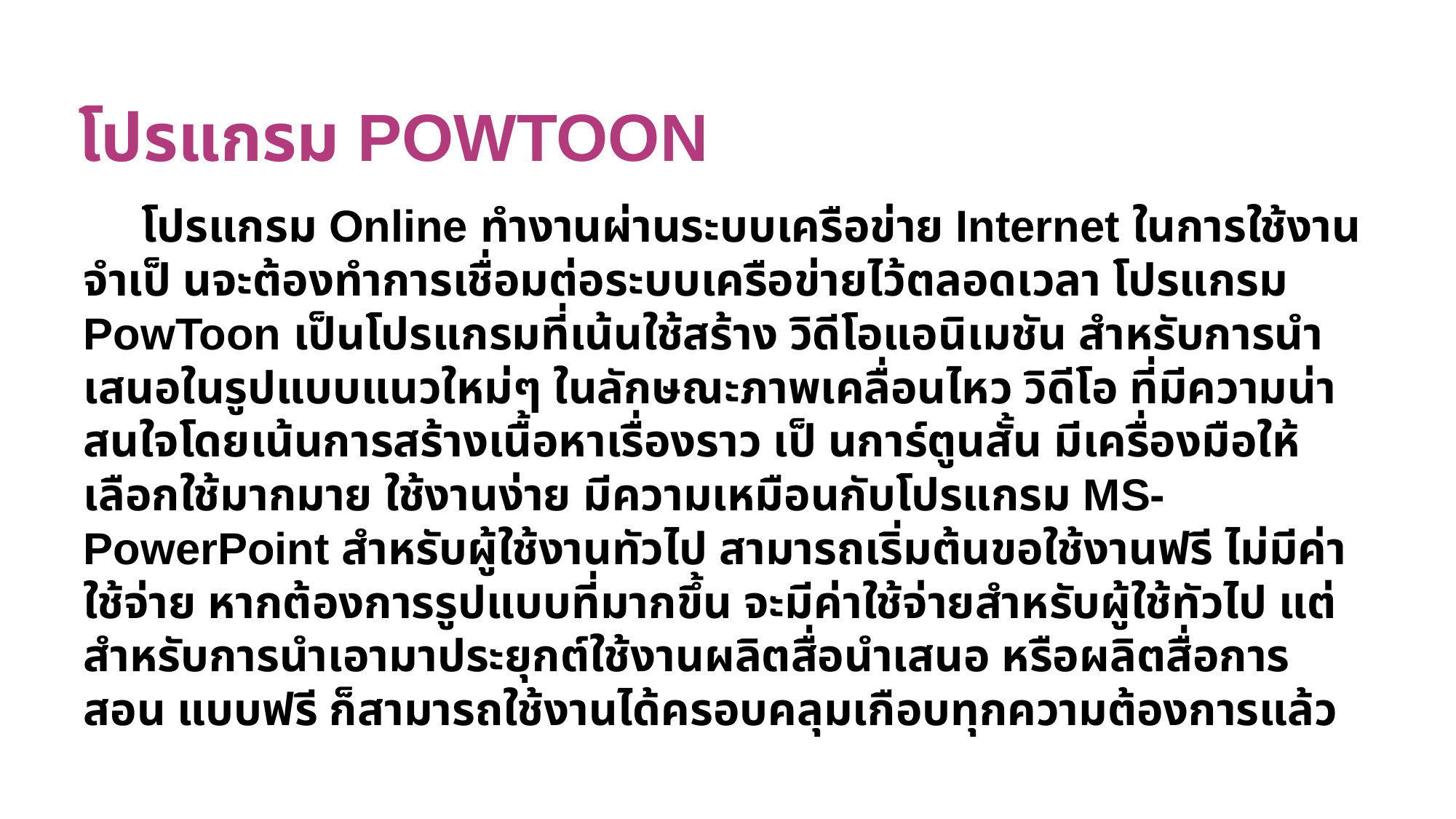

# โปรแกรม PowToon
     โปรแกรม Online ทํางานผ่านระบบเครือข่าย Internet ในการใช้งานจําเป็ นจะต้องทําการเชื่อมต่อระบบเครือข่ายไว้ตลอดเวลา โปรแกรม PowToon เป็นโปรแกรมที่เน้นใช้สร้าง วิดีโอแอนิเมชัน สําหรับการนําเสนอในรูปแบบแนวใหม่ๆ ในลักษณะภาพเคลื่อนไหว วิดีโอ ที่มีความน่าสนใจโดยเน้นการสร้างเนื้อหาเรื่องราว เป็ นการ์ตูนสั้น มีเครื่องมือให้เลือกใช้มากมาย ใช้งานง่าย มีความเหมือนกับโปรแกรม MS-PowerPoint สําหรับผู้ใช้งานทัวไป สามารถเริ่มต้นขอใช้งานฟรี ไม่มีค่าใช้จ่าย หากต้องการรูปแบบที่มากขึ้น จะมีค่าใช้จ่ายสําหรับผู้ใช้ทัวไป แต่สําหรับการนําเอามาประยุกต์ใช้งานผลิตสื่อนําเสนอ หรือผลิตสื่อการสอน แบบฟรี ก็สามารถใช้งานได้ครอบคลุมเกือบทุกความต้องการแล้ว